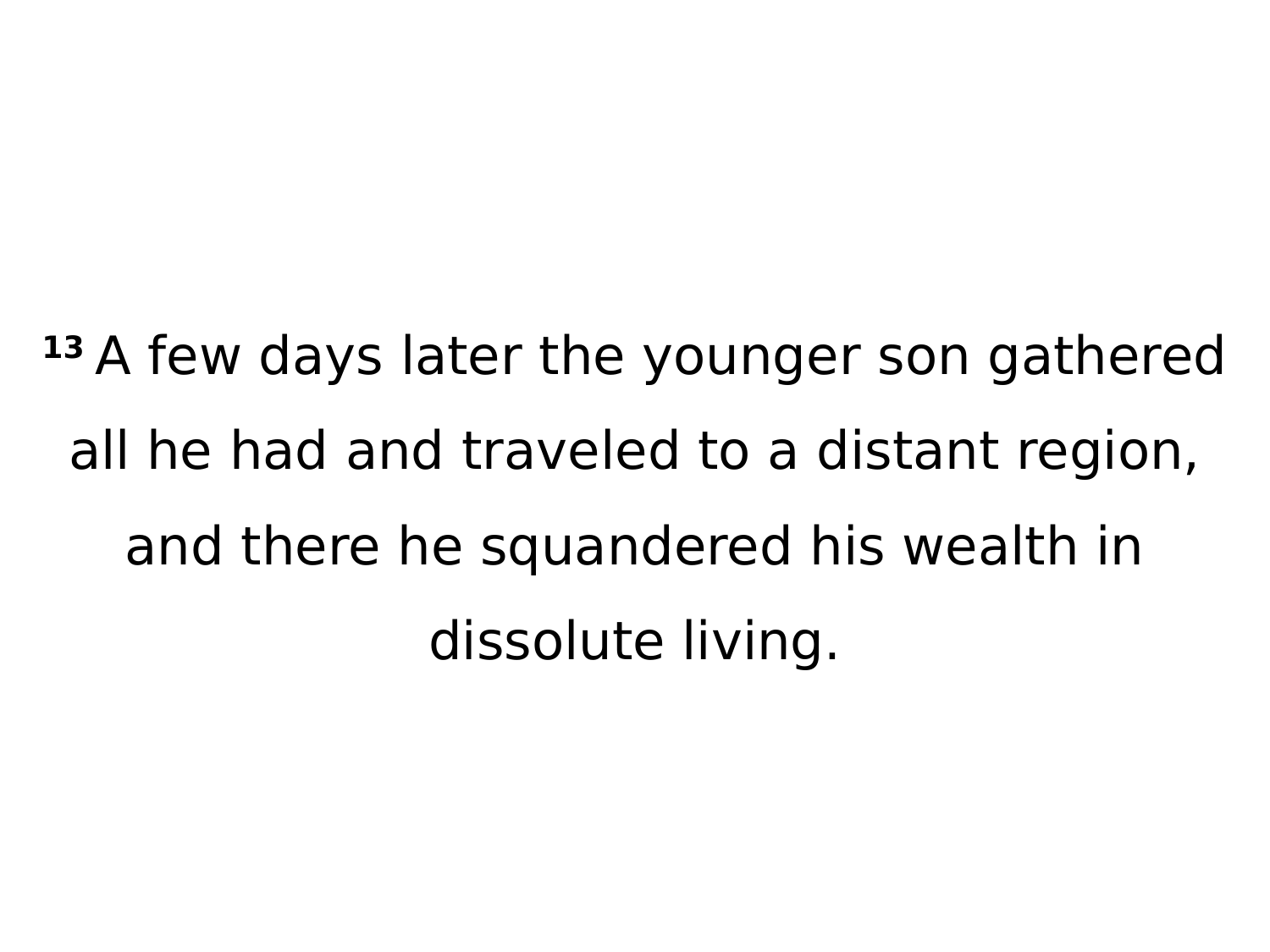

13 A few days later the younger son gathered all he had and traveled to a distant region, and there he squandered his wealth in dissolute living.